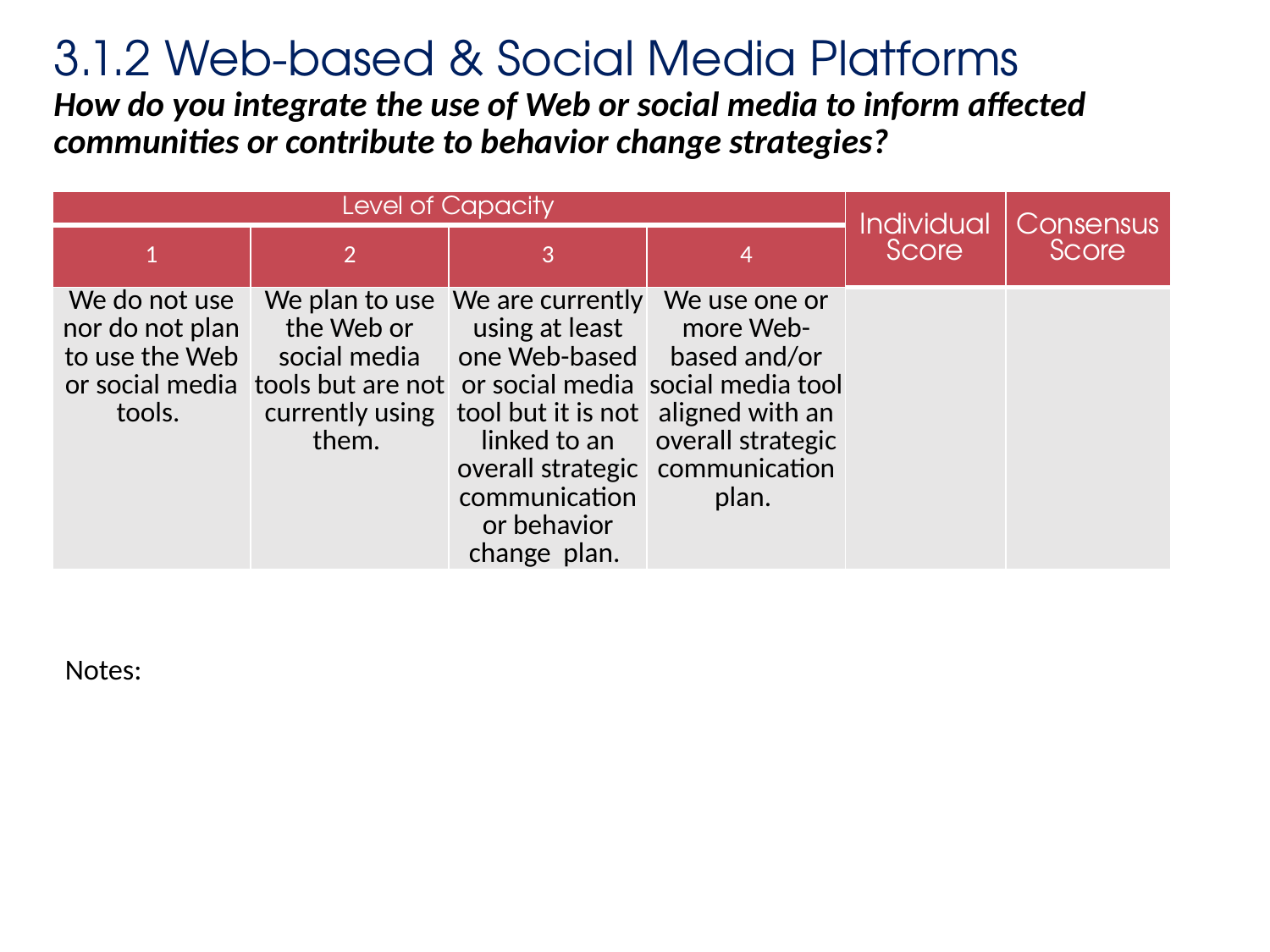

# 3.1.2 Web-based & Social Media Platforms How do you integrate the use of Web or social media to inform affected communities or contribute to behavior change strategies?
| Level of Capacity |  |  |  | Individual Score | Consensus Score |
| --- | --- | --- | --- | --- | --- |
| 1 | 2 | 3 | 4 |  |  |
| We do not use nor do not plan to use the Web or social media tools. | We plan to use the Web or social media tools but are not currently using them. | We are currently using at least one Web-based or social media tool but it is not linked to an overall strategic communication or behavior change plan. | We use one or more Web-based and/or social media tool aligned with an overall strategic communication plan. |  |  |
Notes: